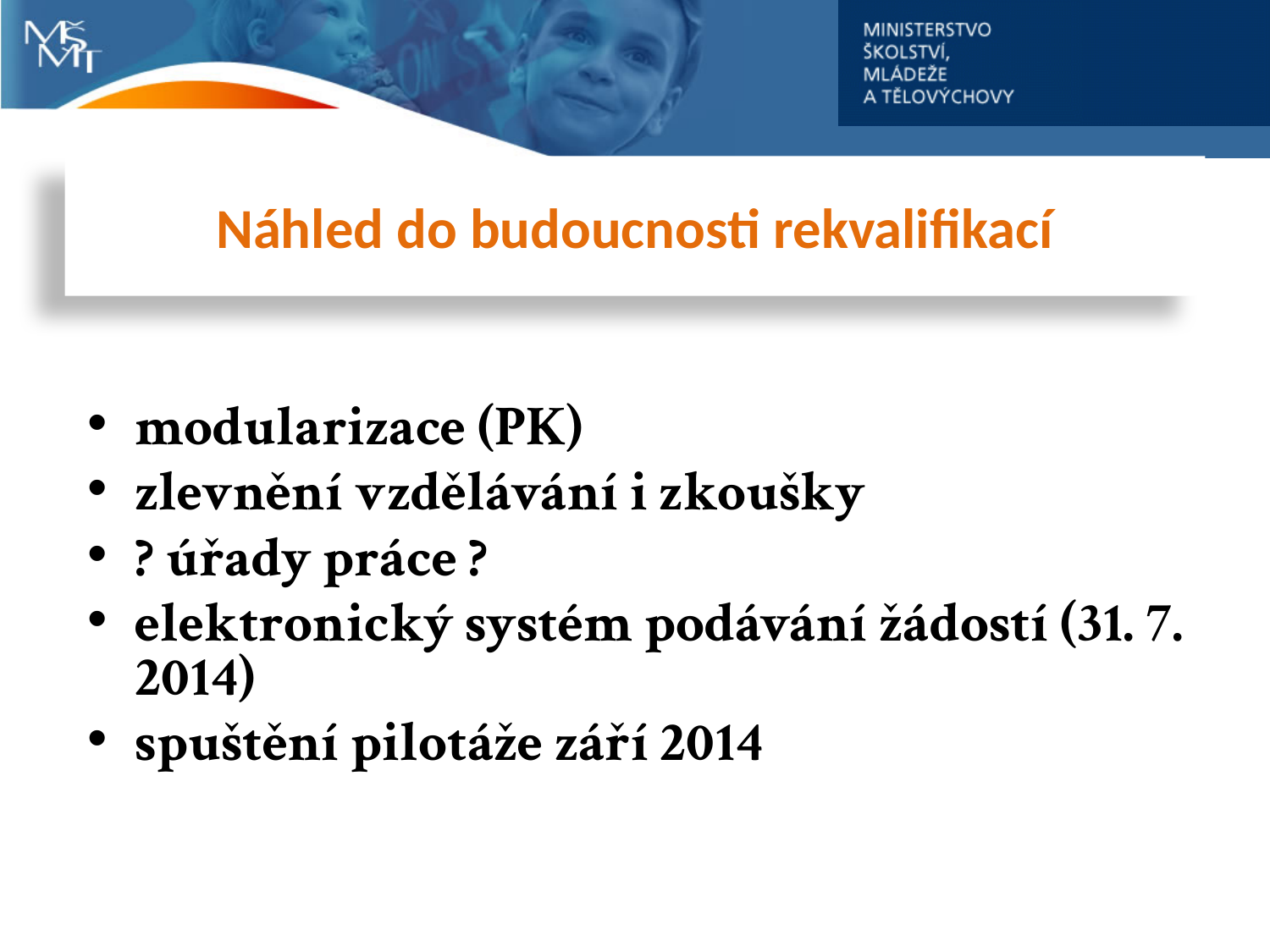

Náhled do budoucnosti rekvalifikací

modularizace (PK)
zlevnění vzdělávání i zkoušky
? úřady práce ?
elektronický systém podávání žádostí (31. 7. 2014)
spuštění pilotáže září 2014